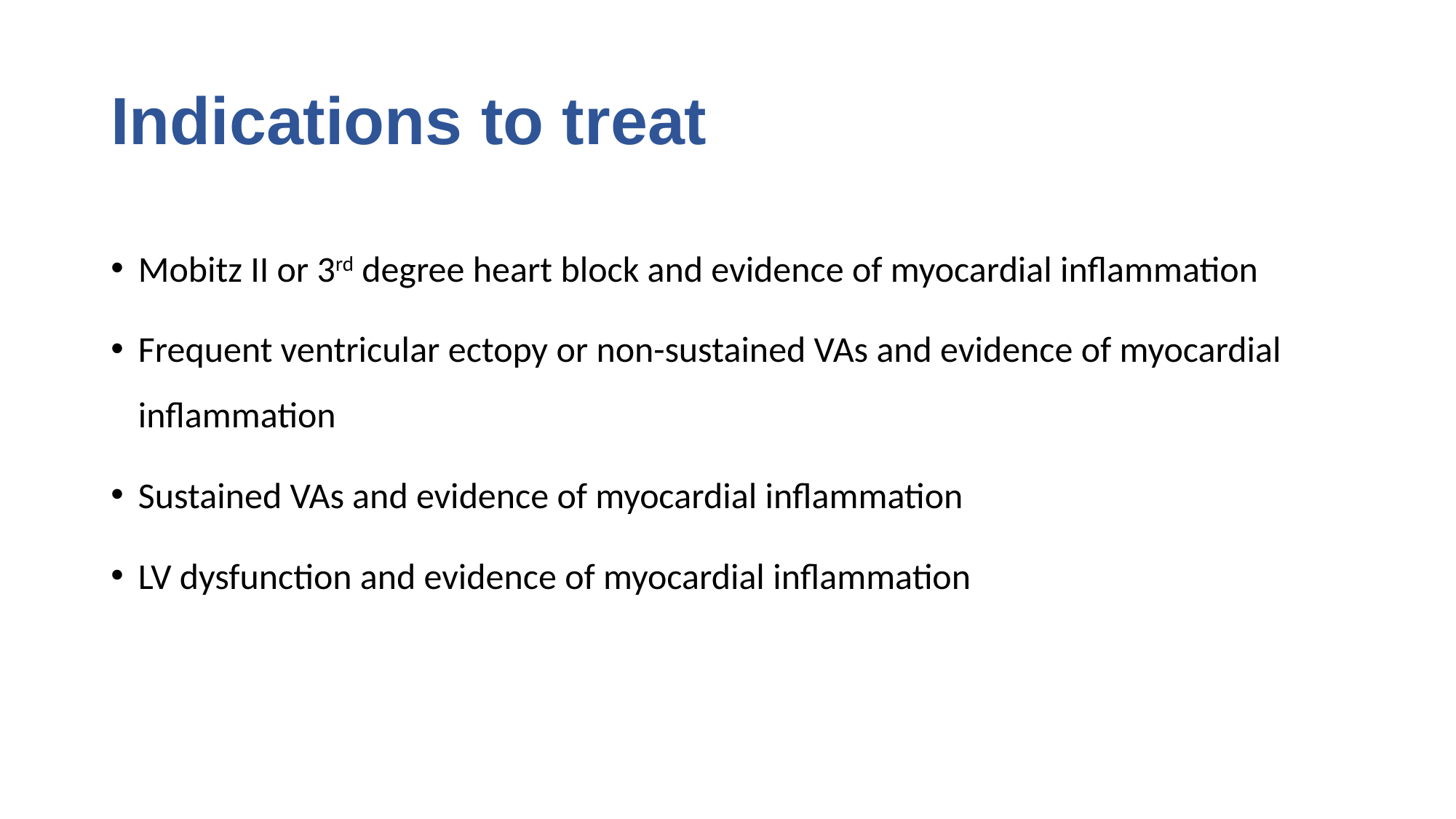

# Indications to treat
Mobitz II or 3rd degree heart block and evidence of myocardial inflammation
Frequent ventricular ectopy or non-sustained VAs and evidence of myocardial inflammation
Sustained VAs and evidence of myocardial inflammation
LV dysfunction and evidence of myocardial inflammation